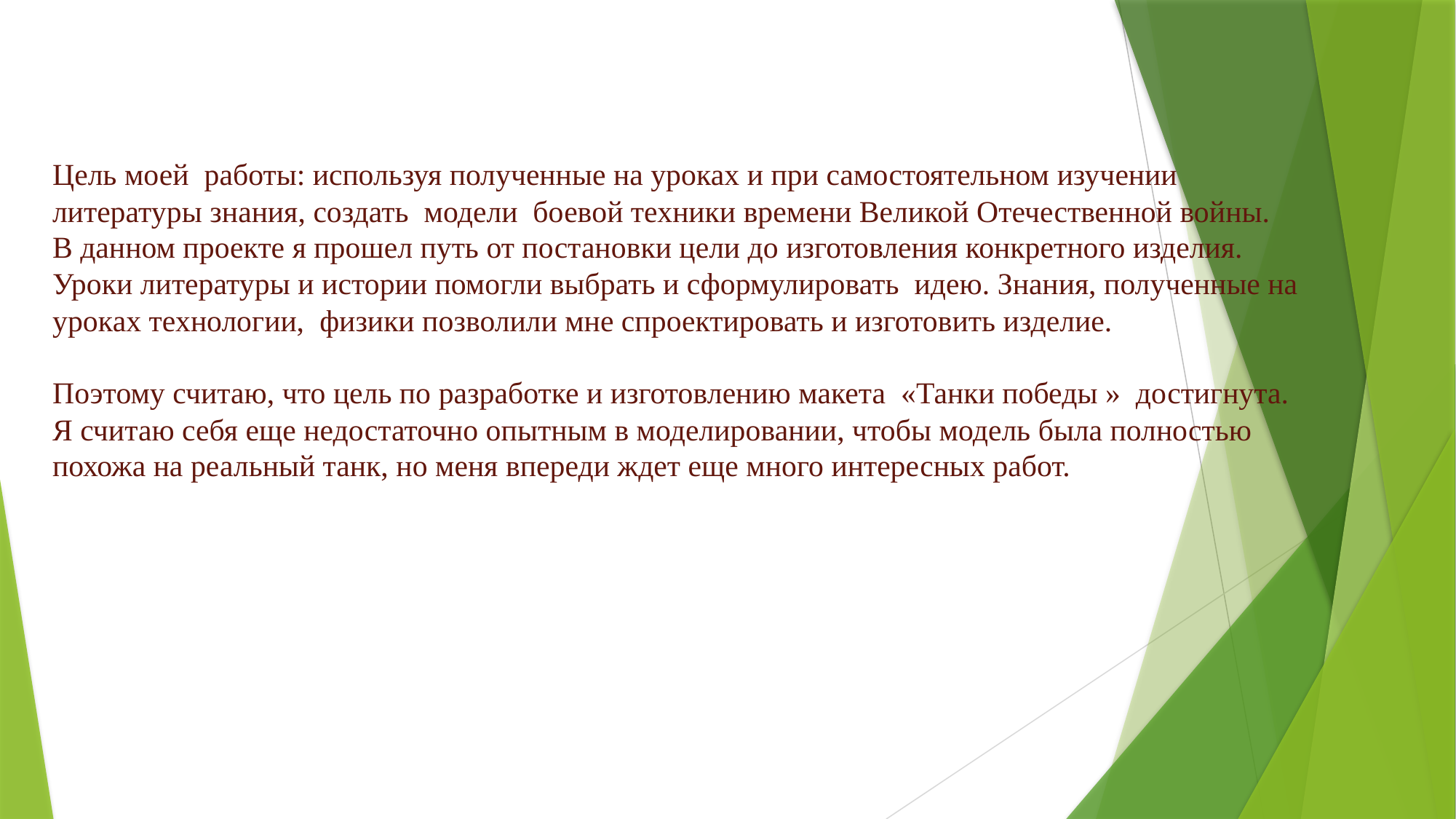

Цель моей  работы: используя полученные на уроках и при самостоятельном изучении литературы знания, создать  модели  боевой техники времени Великой Отечественной войны.
В данном проекте я прошел путь от постановки цели до изготовления конкретного изделия. Уроки литературы и истории помогли выбрать и сформулировать  идею. Знания, полученные на уроках технологии,  физики позволили мне спроектировать и изготовить изделие.
Поэтому считаю, что цель по разработке и изготовлению макета  «Танки победы »  достигнута.
Я считаю себя еще недостаточно опытным в моделировании, чтобы модель была полностью похожа на реальный танк, но меня впереди ждет еще много интересных работ.